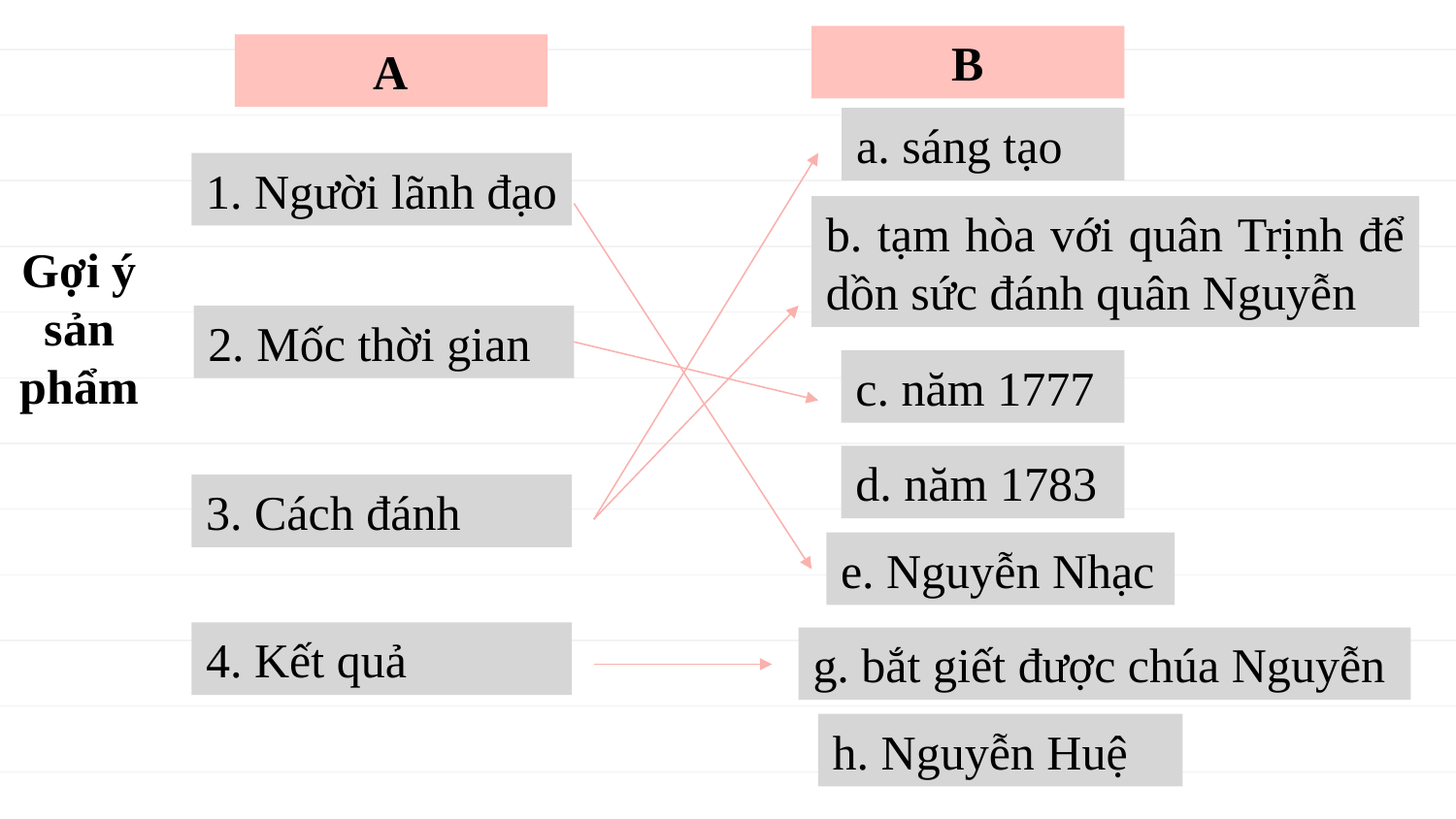

B
A
a. sáng tạo
1. Người lãnh đạo
b. tạm hòa với quân Trịnh để dồn sức đánh quân Nguyễn
# Gợi ý sản phẩm
2. Mốc thời gian
c. năm 1777
d. năm 1783
3. Cách đánh
e. Nguyễn Nhạc
4. Kết quả
g. bắt giết được chúa Nguyễn
h. Nguyễn Huệ